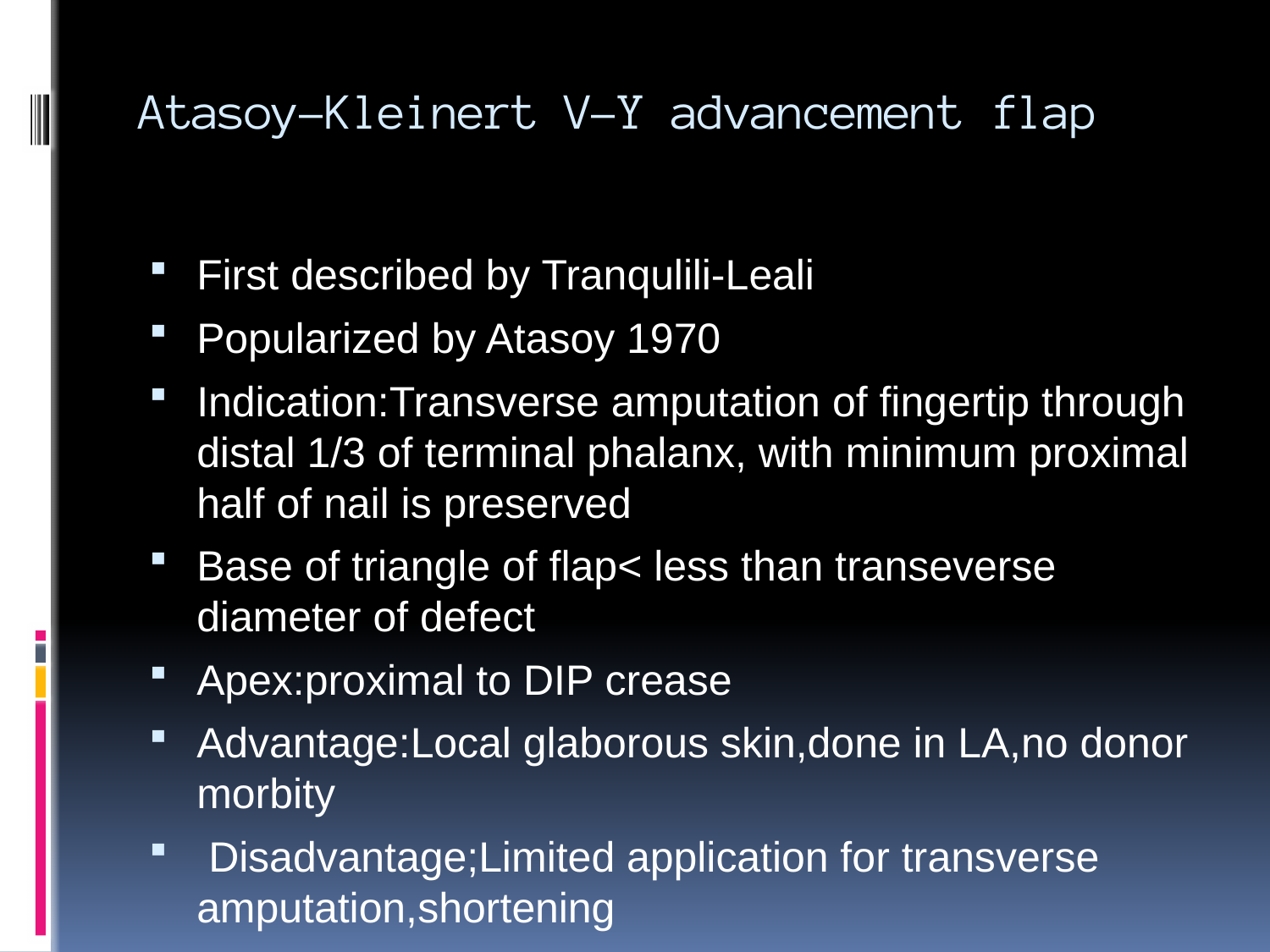

# Atasoy-Kleinert V-Y advancement flap

First described by Tranqulili-Leali
Popularized by Atasoy 1970
Indication:Transverse amputation of fingertip through distal 1/3 of terminal phalanx, with minimum proximal half of nail is preserved
Base of triangle of flap< less than transeverse diameter of defect
Apex:proximal to DIP crease
Advantage:Local glaborous skin,done in LA,no donor morbity
 Disadvantage;Limited application for transverse amputation,shortening